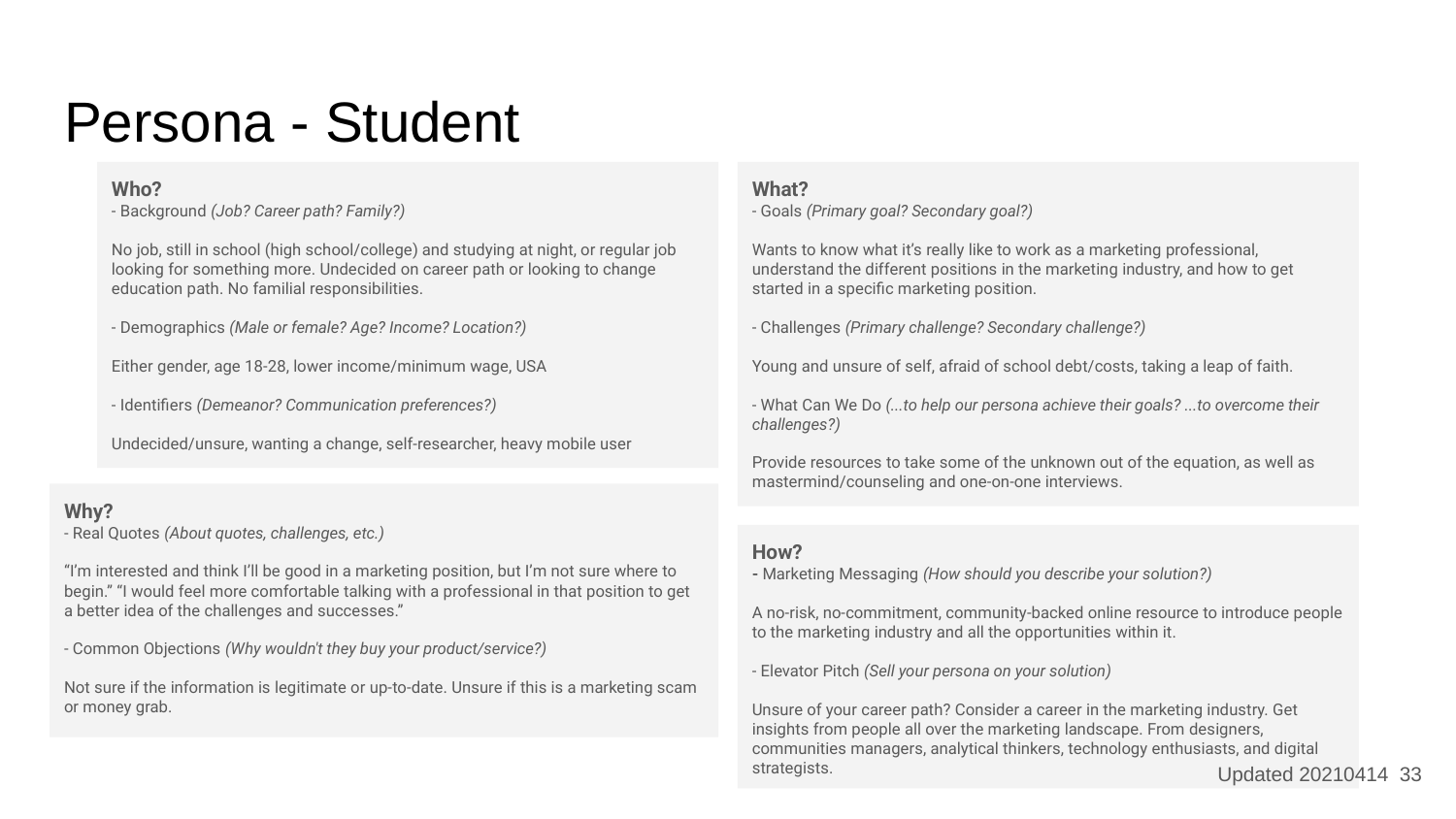

# Persona - Student
Who?
- Background (Job? Career path? Family?)
No job, still in school (high school/college) and studying at night, or regular job looking for something more. Undecided on career path or looking to change education path. No familial responsibilities.
- Demographics (Male or female? Age? Income? Location?)
Either gender, age 18-28, lower income/minimum wage, USA
- Identifiers (Demeanor? Communication preferences?)
Undecided/unsure, wanting a change, self-researcher, heavy mobile user
What?
- Goals (Primary goal? Secondary goal?)
Wants to know what it’s really like to work as a marketing professional, understand the different positions in the marketing industry, and how to get started in a specific marketing position.
- Challenges (Primary challenge? Secondary challenge?)
Young and unsure of self, afraid of school debt/costs, taking a leap of faith.
- What Can We Do (...to help our persona achieve their goals? ...to overcome their challenges?)
Provide resources to take some of the unknown out of the equation, as well as mastermind/counseling and one-on-one interviews.
Why?
- Real Quotes (About quotes, challenges, etc.)
“I’m interested and think I’ll be good in a marketing position, but I’m not sure where to begin.” “I would feel more comfortable talking with a professional in that position to get a better idea of the challenges and successes.”
- Common Objections (Why wouldn't they buy your product/service?)
Not sure if the information is legitimate or up-to-date. Unsure if this is a marketing scam or money grab.
How?
- Marketing Messaging (How should you describe your solution?)
A no-risk, no-commitment, community-backed online resource to introduce people to the marketing industry and all the opportunities within it.
- Elevator Pitch (Sell your persona on your solution)
Unsure of your career path? Consider a career in the marketing industry. Get insights from people all over the marketing landscape. From designers, communities managers, analytical thinkers, technology enthusiasts, and digital strategists.
Updated 20210414  33